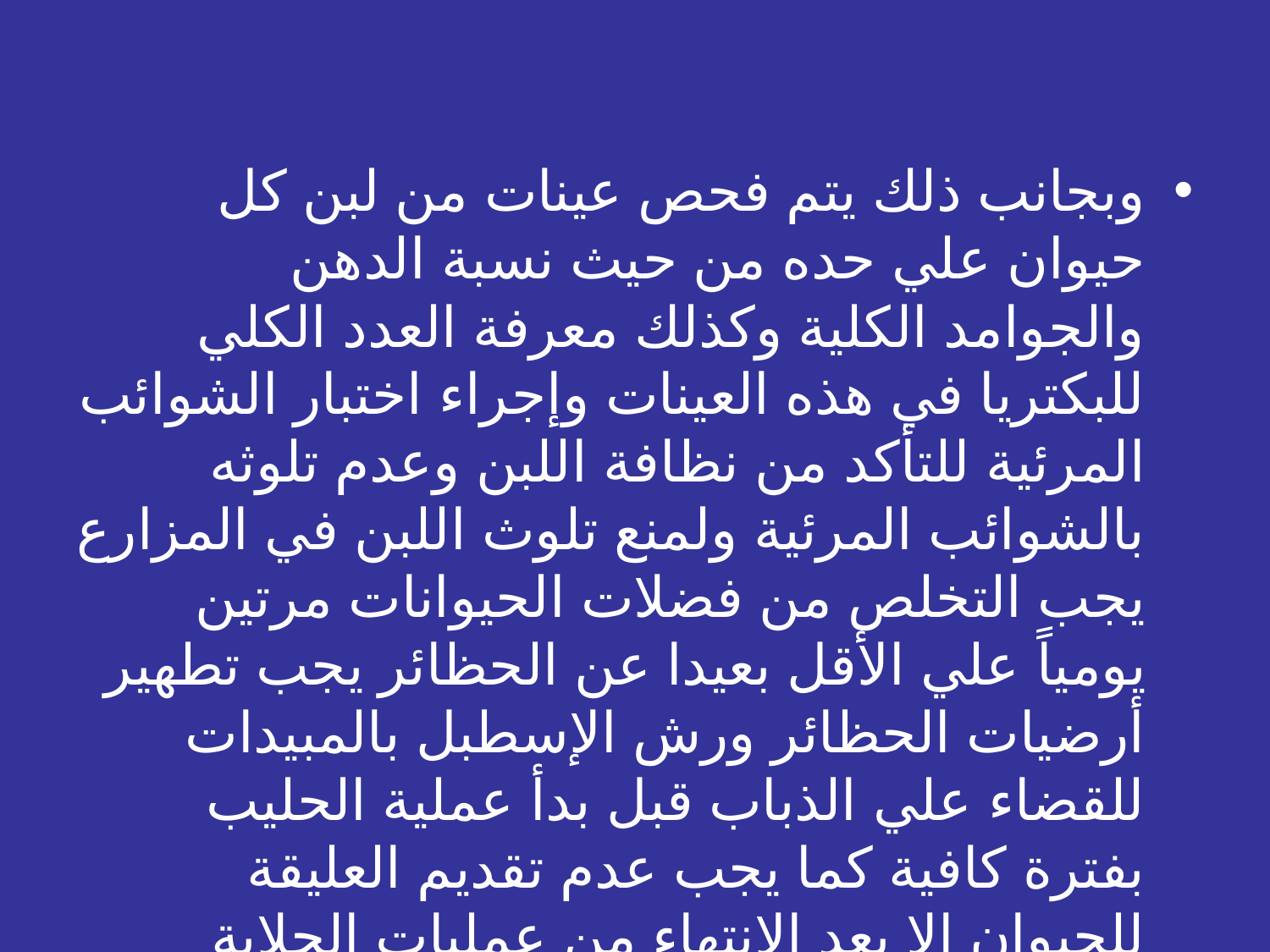

وبجانب ذلك يتم فحص عينات من لبن كل حيوان علي حده من حيث نسبة الدهن والجوامد الكلية وكذلك معرفة العدد الكلي للبكتريا في هذه العينات وإجراء اختبار الشوائب المرئية للتأكد من نظافة اللبن وعدم تلوثه بالشوائب المرئية ولمنع تلوث اللبن في المزارع يجب التخلص من فضلات الحيوانات مرتين يومياً علي الأقل بعيدا عن الحظائر يجب تطهير أرضيات الحظائر ورش الإسطبل بالمبيدات للقضاء علي الذباب قبل بدأ عملية الحليب بفترة كافية كما يجب عدم تقديم العليقة للحيوان إلا بعد الانتهاء من عمليات الحلابة لجميع الحيوانات الموجودة في الإسطبل كما يجب نقل أوعية اللبن من جرادل وأقساط بواسطة عربات يدوية لضمان عدم تلوثها.